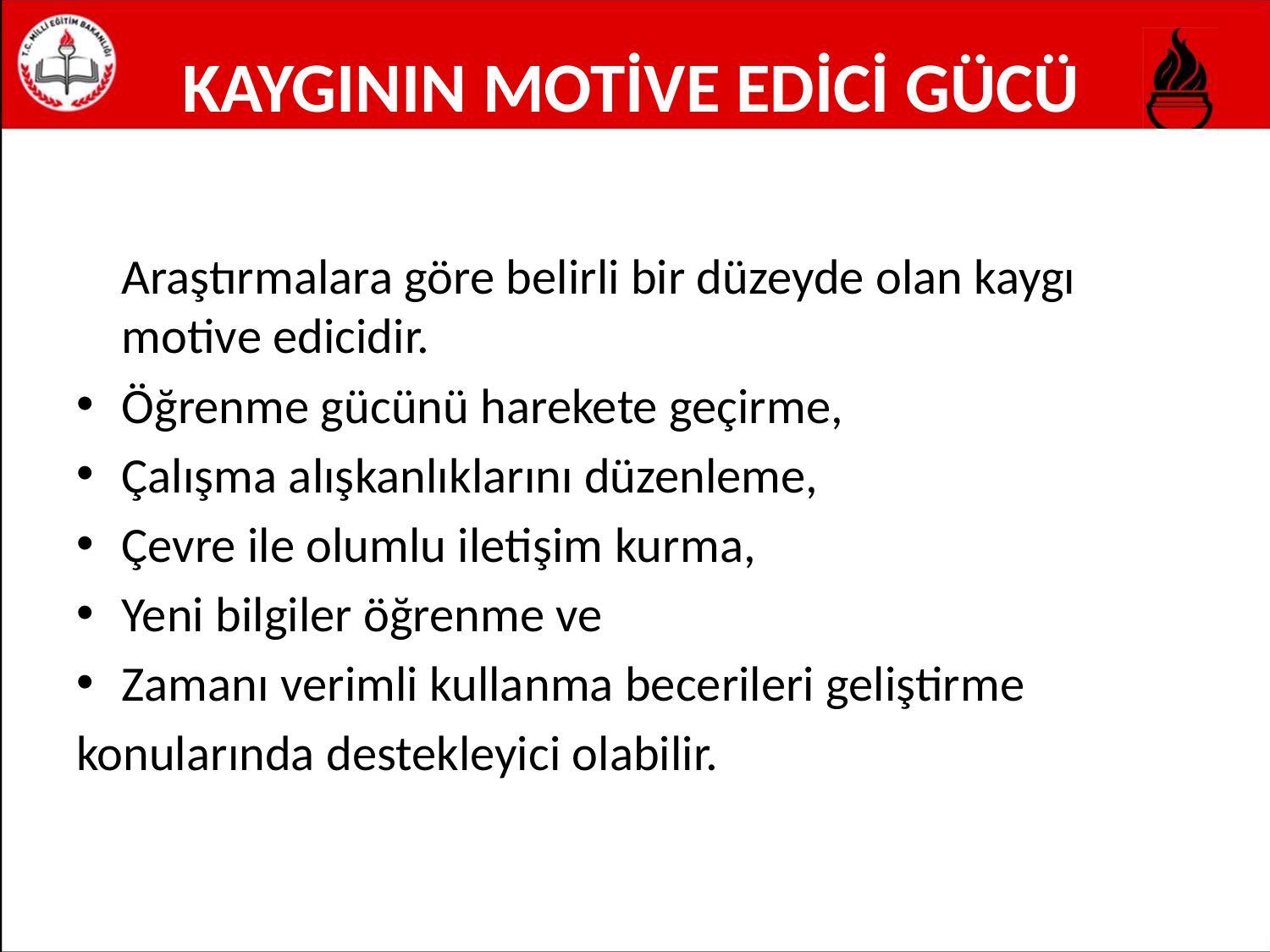

# KAYGININ MOTİVE EDİCİ GÜCÜ
		Araştırmalara göre belirli bir düzeyde olan kaygı motive edicidir.
Öğrenme gücünü harekete geçirme,
Çalışma alışkanlıklarını düzenleme,
Çevre ile olumlu iletişim kurma,
Yeni bilgiler öğrenme ve
Zamanı verimli kullanma becerileri geliştirme
konularında destekleyici olabilir.